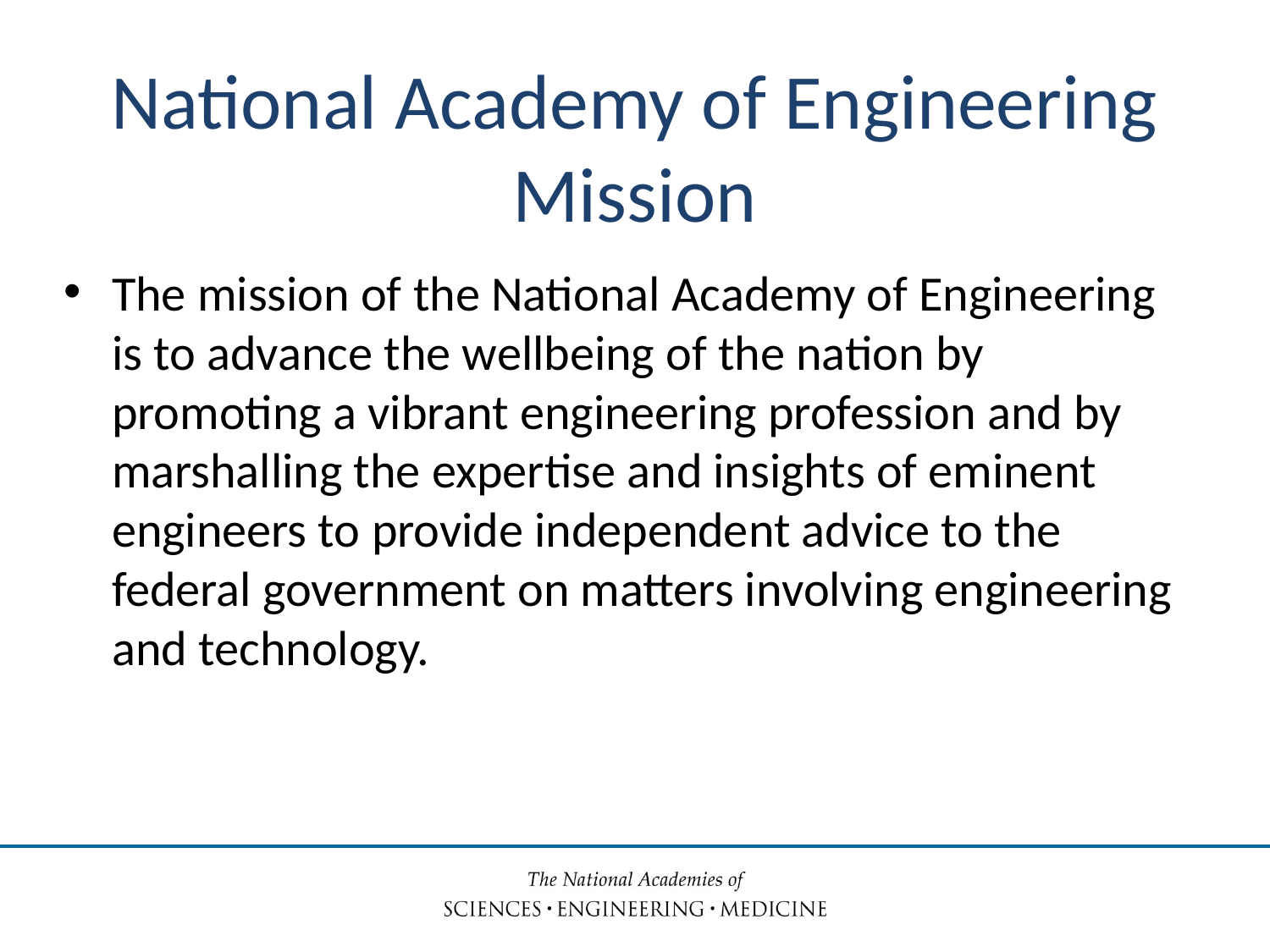

# National Academy of Engineering Mission
The mission of the National Academy of Engineering is to advance the wellbeing of the nation by promoting a vibrant engineering profession and by marshalling the expertise and insights of eminent engineers to provide independent advice to the federal government on matters involving engineering and technology.